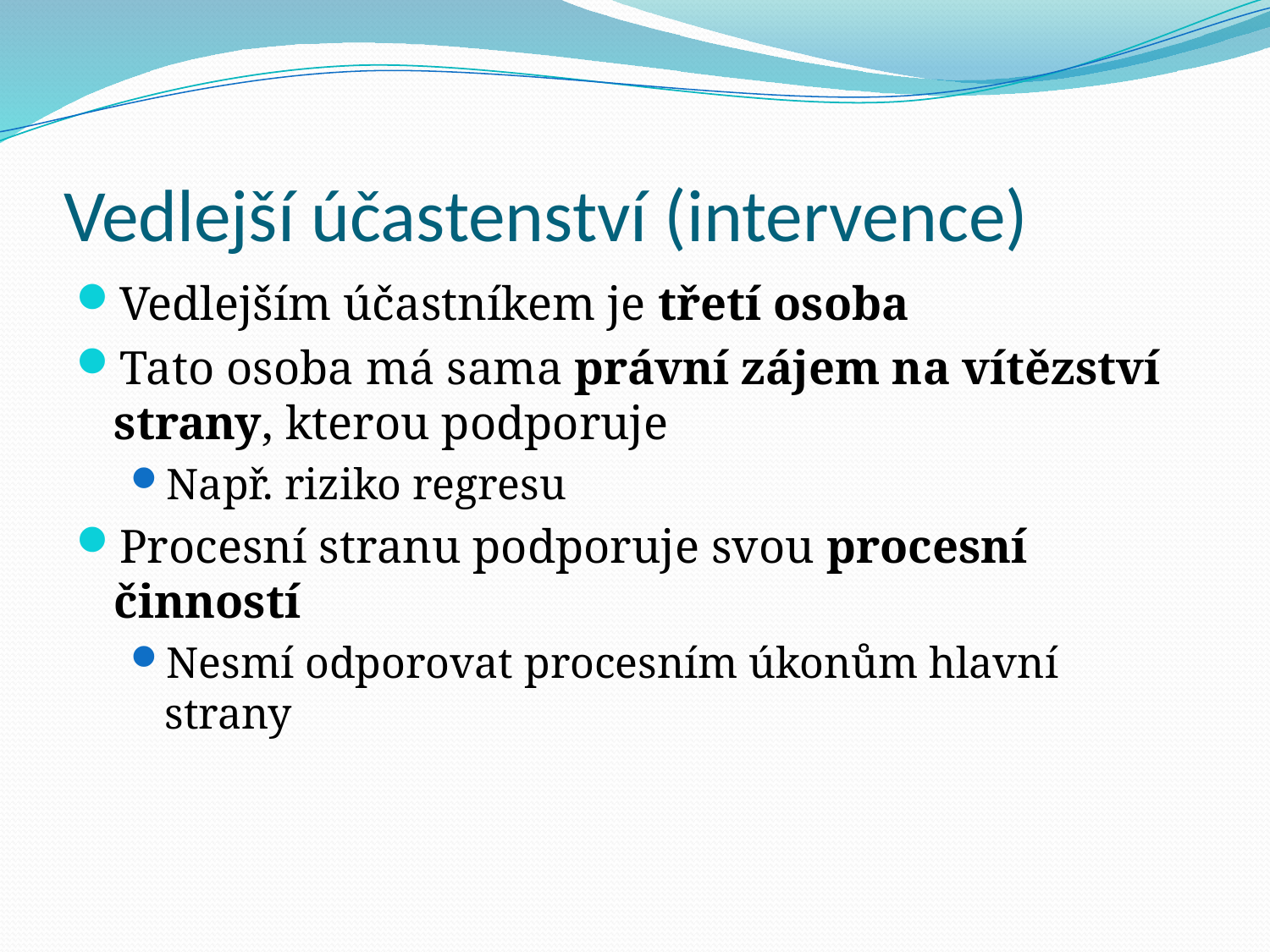

# Vedlejší účastenství (intervence)
Vedlejším účastníkem je třetí osoba
Tato osoba má sama právní zájem na vítězství strany, kterou podporuje
Např. riziko regresu
Procesní stranu podporuje svou procesní činností
Nesmí odporovat procesním úkonům hlavní strany